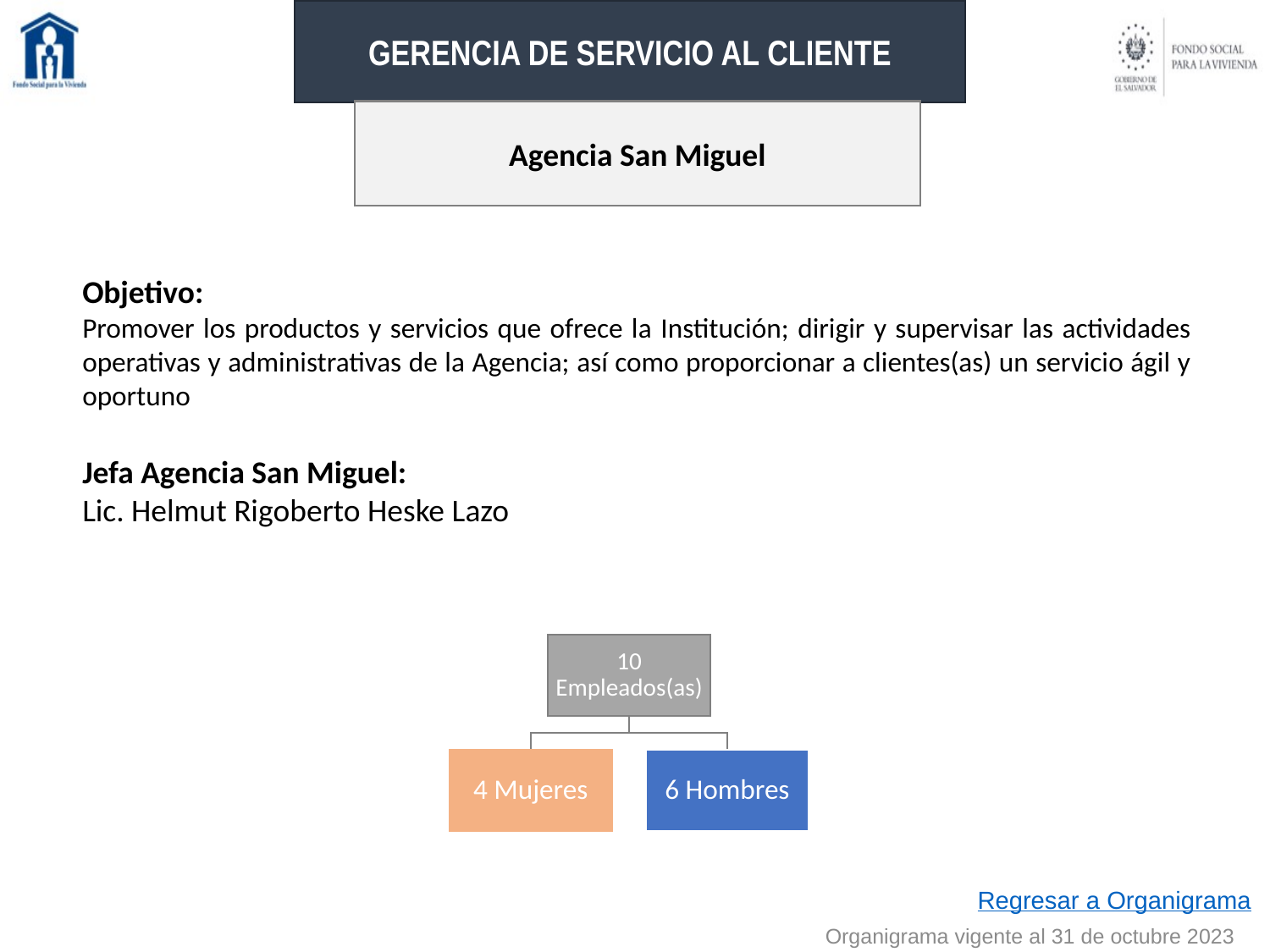

GERENCIA DE SERVICIO AL CLIENTE
Agencia San Miguel
Objetivo:
Promover los productos y servicios que ofrece la Institución; dirigir y supervisar las actividades operativas y administrativas de la Agencia; así como proporcionar a clientes(as) un servicio ágil y oportuno
Jefa Agencia San Miguel:
Lic. Helmut Rigoberto Heske Lazo
10 Empleados(as)
4 Mujeres
6 Hombres
Regresar a Organigrama
Organigrama vigente al 31 de octubre 2023